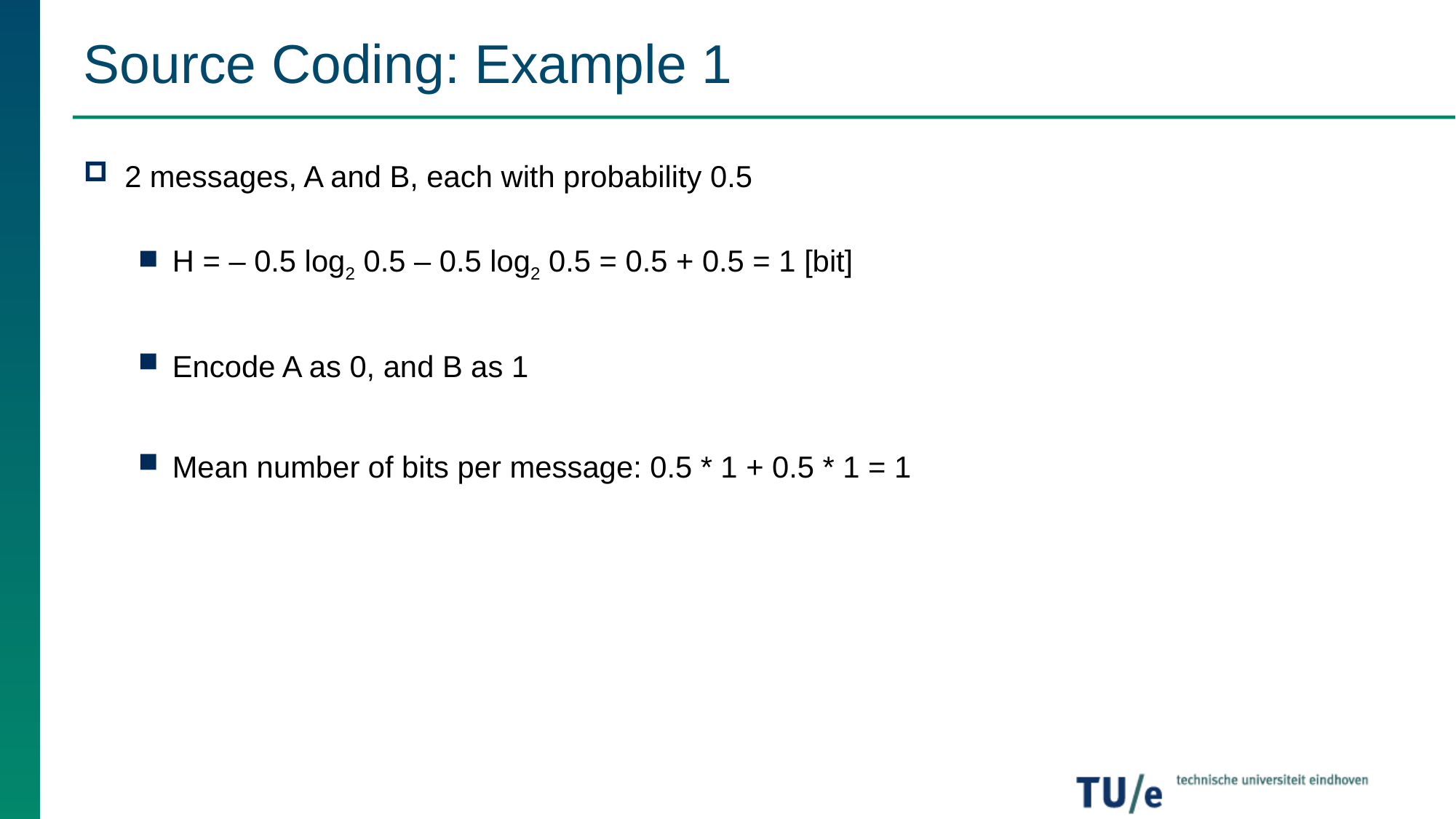

# Source Coding: Example 1
2 messages, A and B, each with probability 0.5

H = – 0.5 log2 0.5 – 0.5 log2 0.5 = 0.5 + 0.5 = 1 [bit]

Encode A as 0, and B as 1

Mean number of bits per message: 0.5 * 1 + 0.5 * 1 = 1